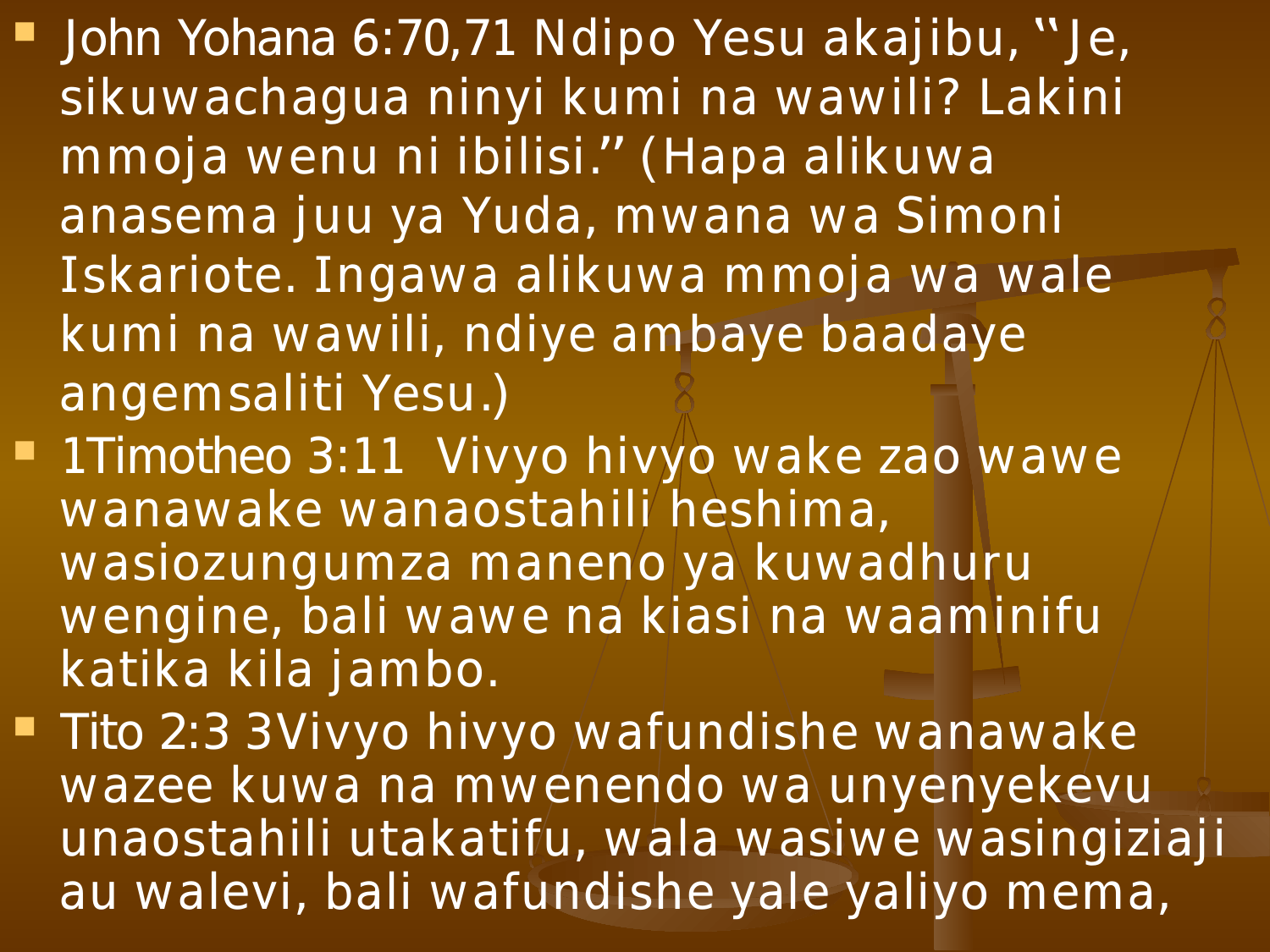

John Yohana 6:70,71 Ndipo Yesu akajibu, ‘‘Je, sikuwachagua ninyi kumi na wawili? Lakini mmoja wenu ni ibilisi.’’ (Hapa alikuwa anasema juu ya Yuda, mwana wa Simoni Iskariote. Ingawa alikuwa mmoja wa wale kumi na wawili, ndiye ambaye baadaye angemsaliti Yesu.)
1Timotheo 3:11  Vivyo hivyo wake zao wawe wanawake wanaostahili heshima, wasiozungumza maneno ya kuwadhuru wengine, bali wawe na kiasi na waaminifu katika kila jambo.
Tito 2:3 3Vivyo hivyo wafundishe wanawake wazee kuwa na mwenendo wa unyenyekevu unaostahili utakatifu, wala wasiwe wasingiziaji au walevi, bali wafundishe yale yaliyo mema,

#